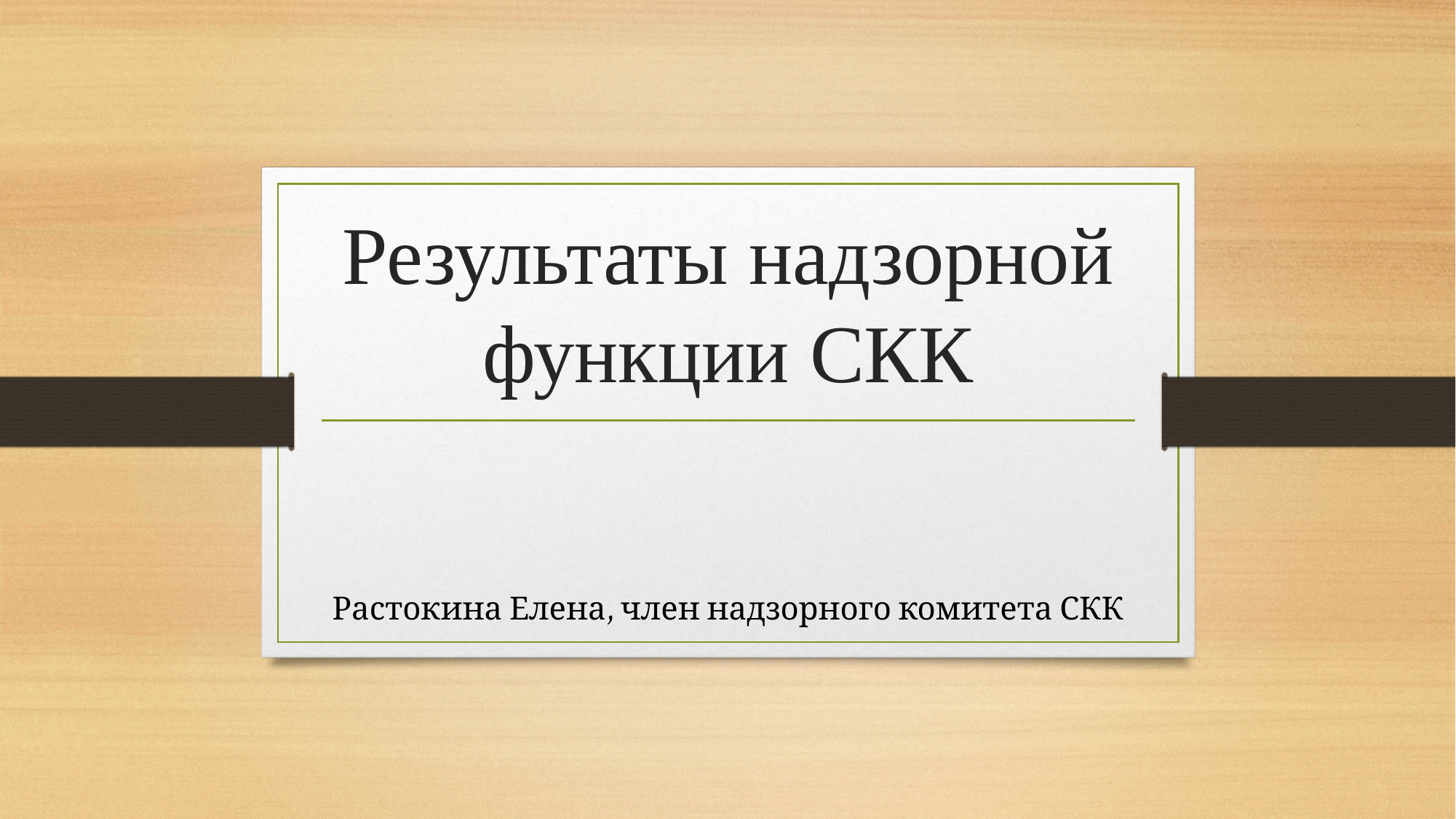

# Результаты надзорной функции СКК
Растокина Елена, член надзорного комитета СКК